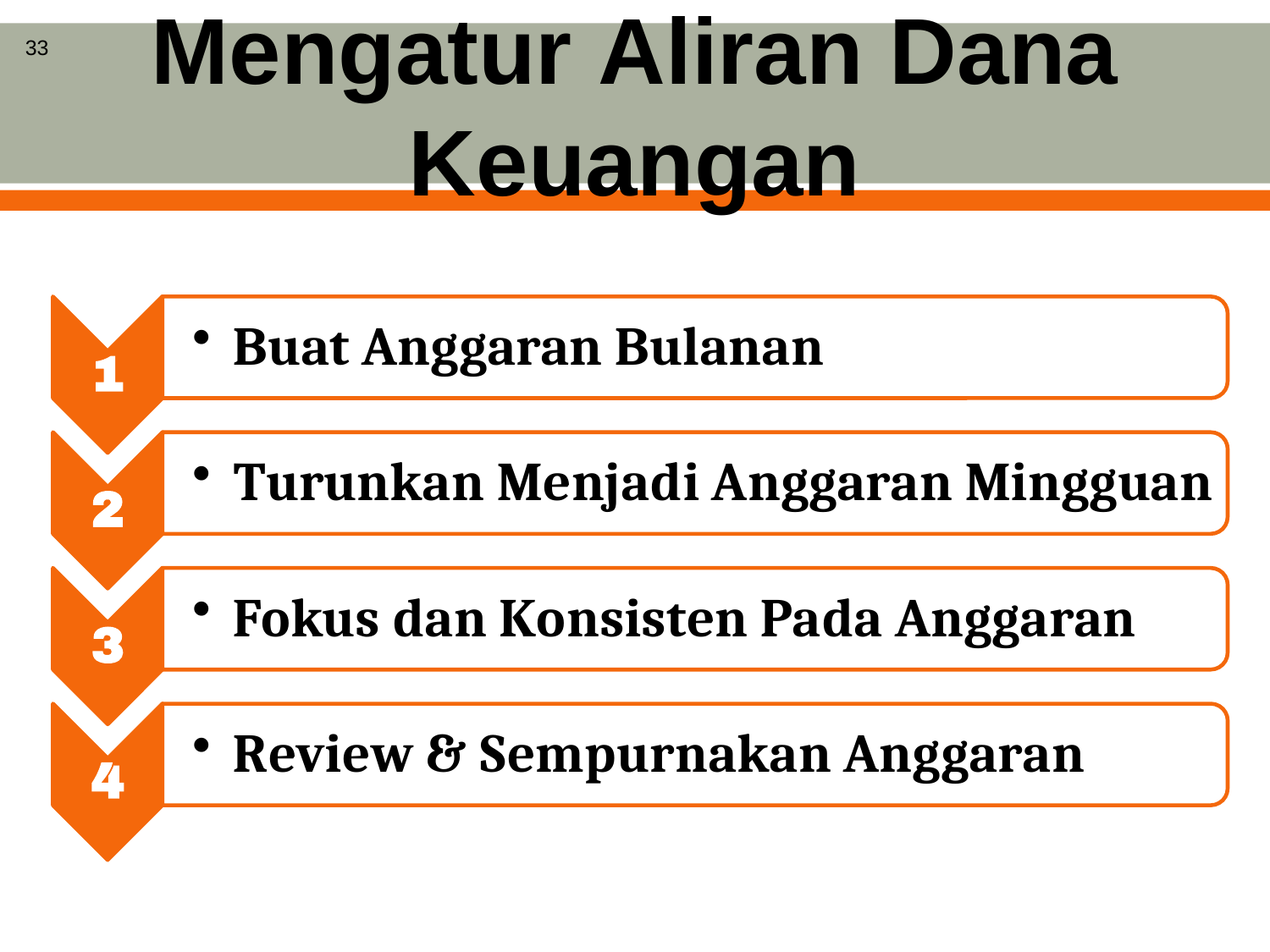

# Mengatur Aliran Dana Keuangan
33
1
Buat Anggaran Bulanan
2
Turunkan Menjadi Anggaran Mingguan
3
Fokus dan Konsisten Pada Anggaran
4
Review & Sempurnakan Anggaran